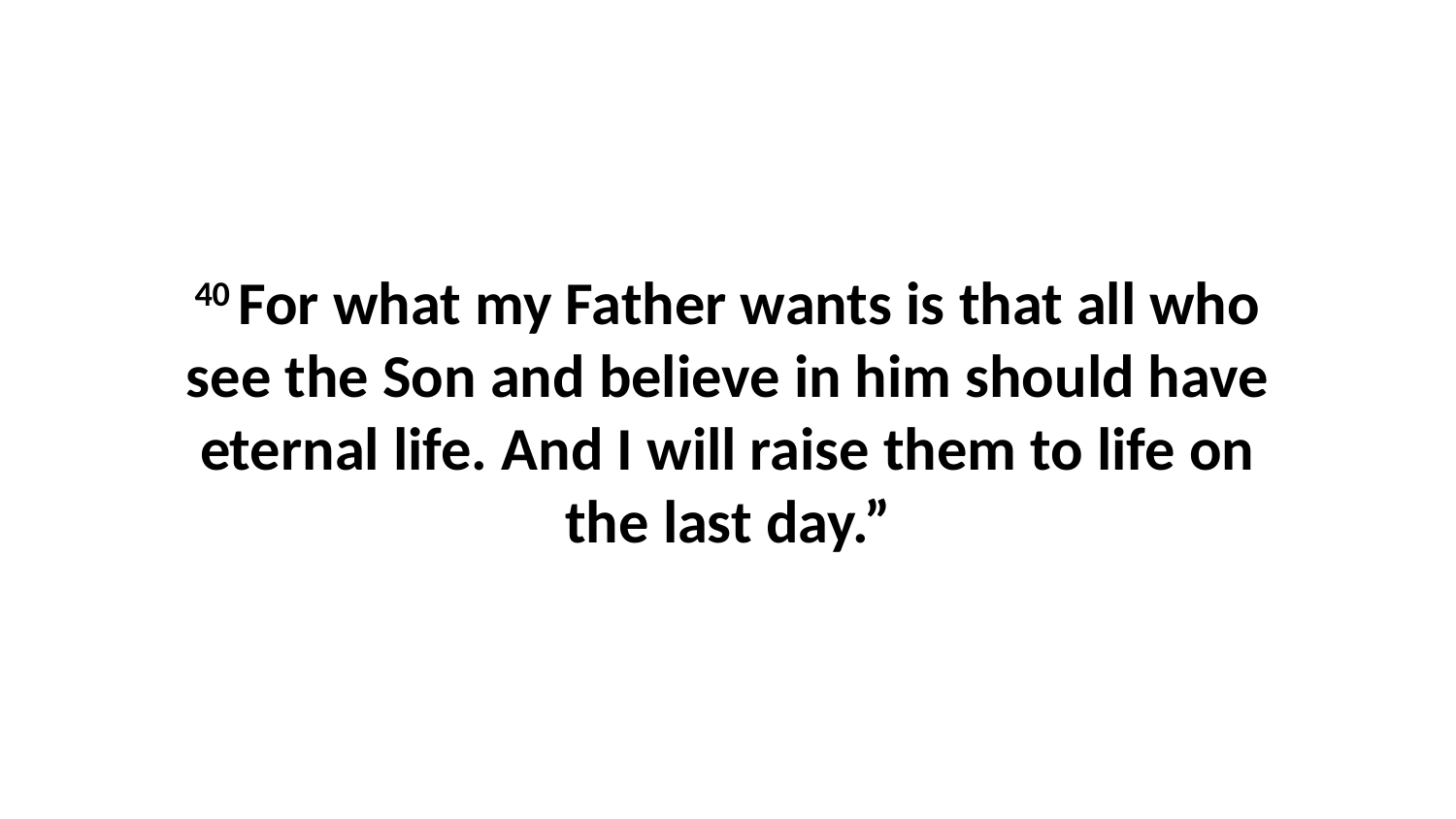

40 For what my Father wants is that all who see the Son and believe in him should have eternal life. And I will raise them to life on the last day.”